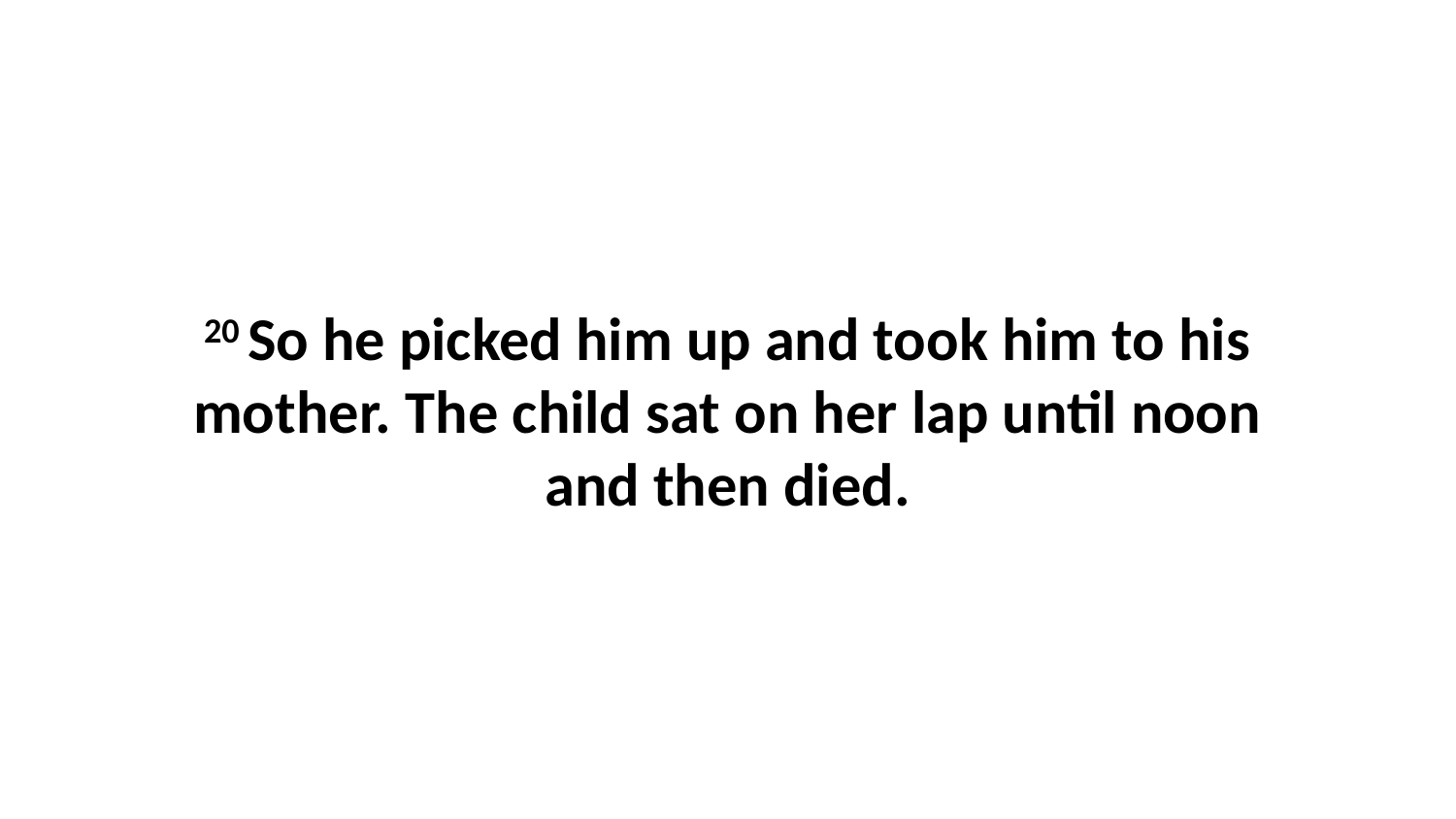

20 So he picked him up and took him to his mother. The child sat on her lap until noon and then died.